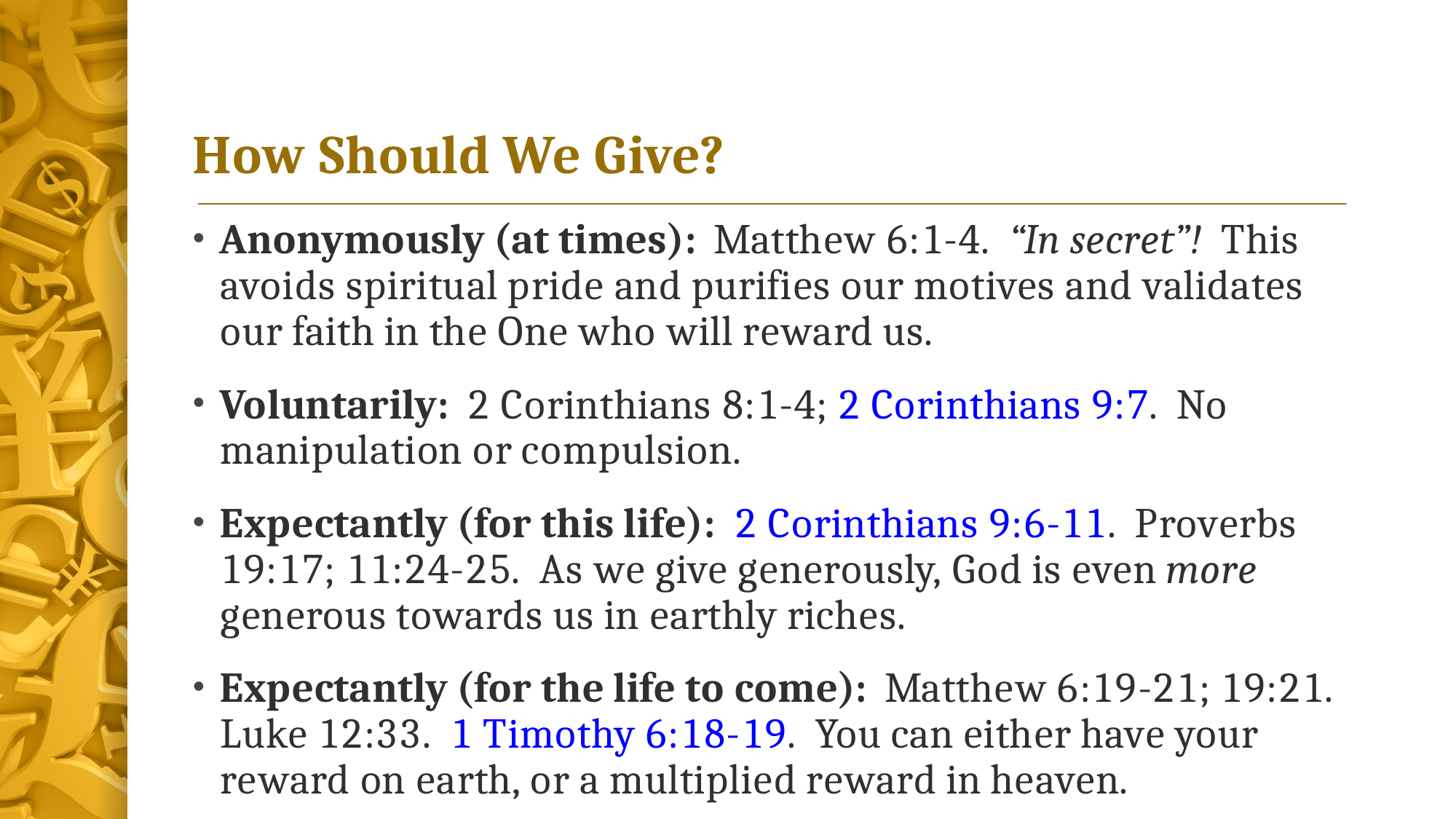

# How Should We Give?
Anonymously (at times):  Matthew 6:1-4.  “In secret”!  This avoids spiritual pride and purifies our motives and validates our faith in the One who will reward us.
Voluntarily:  2 Corinthians 8:1-4; 2 Corinthians 9:7.  No manipulation or compulsion.
Expectantly (for this life):  2 Corinthians 9:6-11.  Proverbs 19:17; 11:24-25.  As we give generously, God is even more generous towards us in earthly riches.
Expectantly (for the life to come):  Matthew 6:19-21; 19:21.  Luke 12:33.  1 Timothy 6:18-19.  You can either have your reward on earth, or a multiplied reward in heaven.